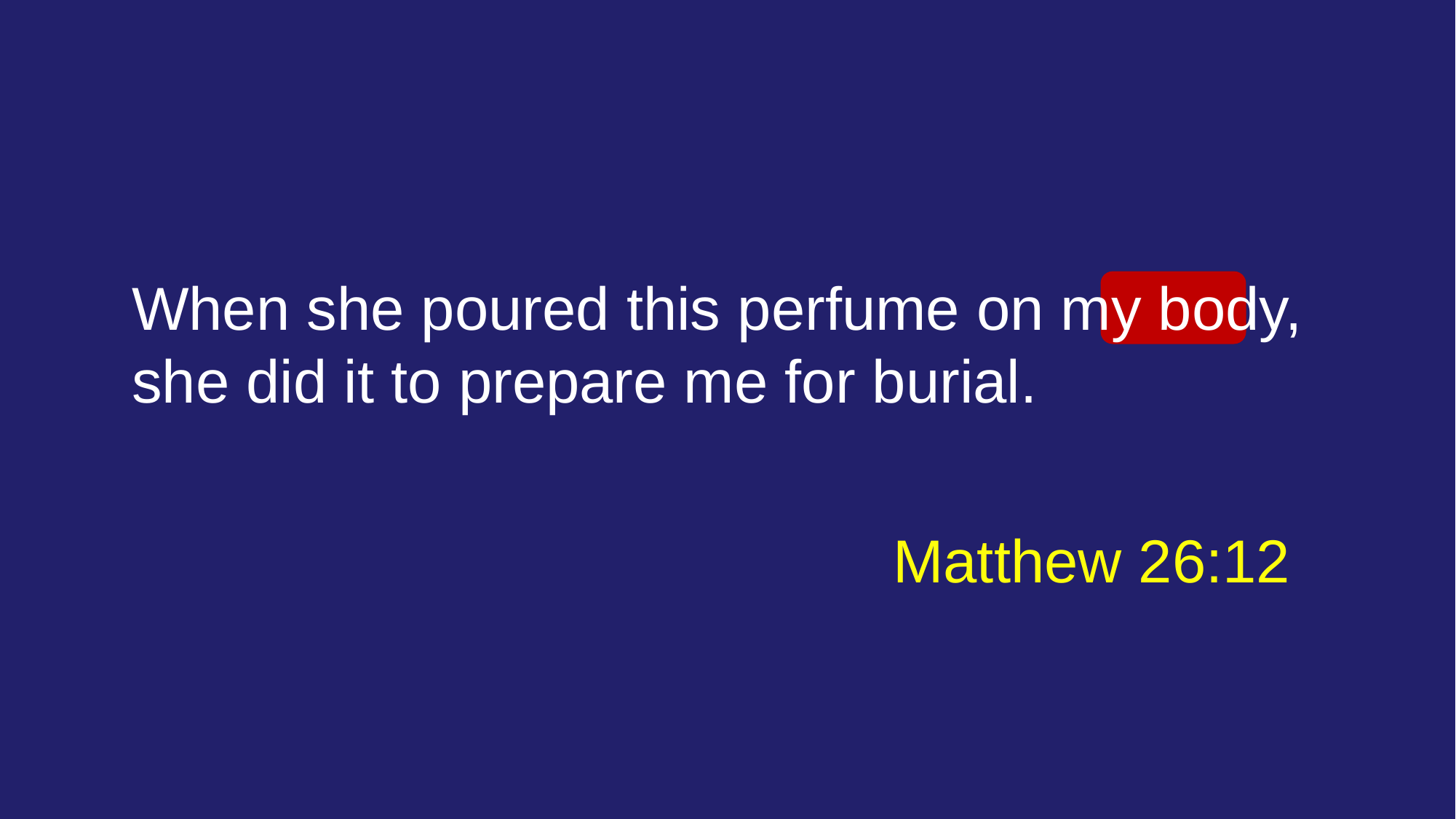

When she poured this perfume on my body, she did it to prepare me for burial.

# Matthew 26:12